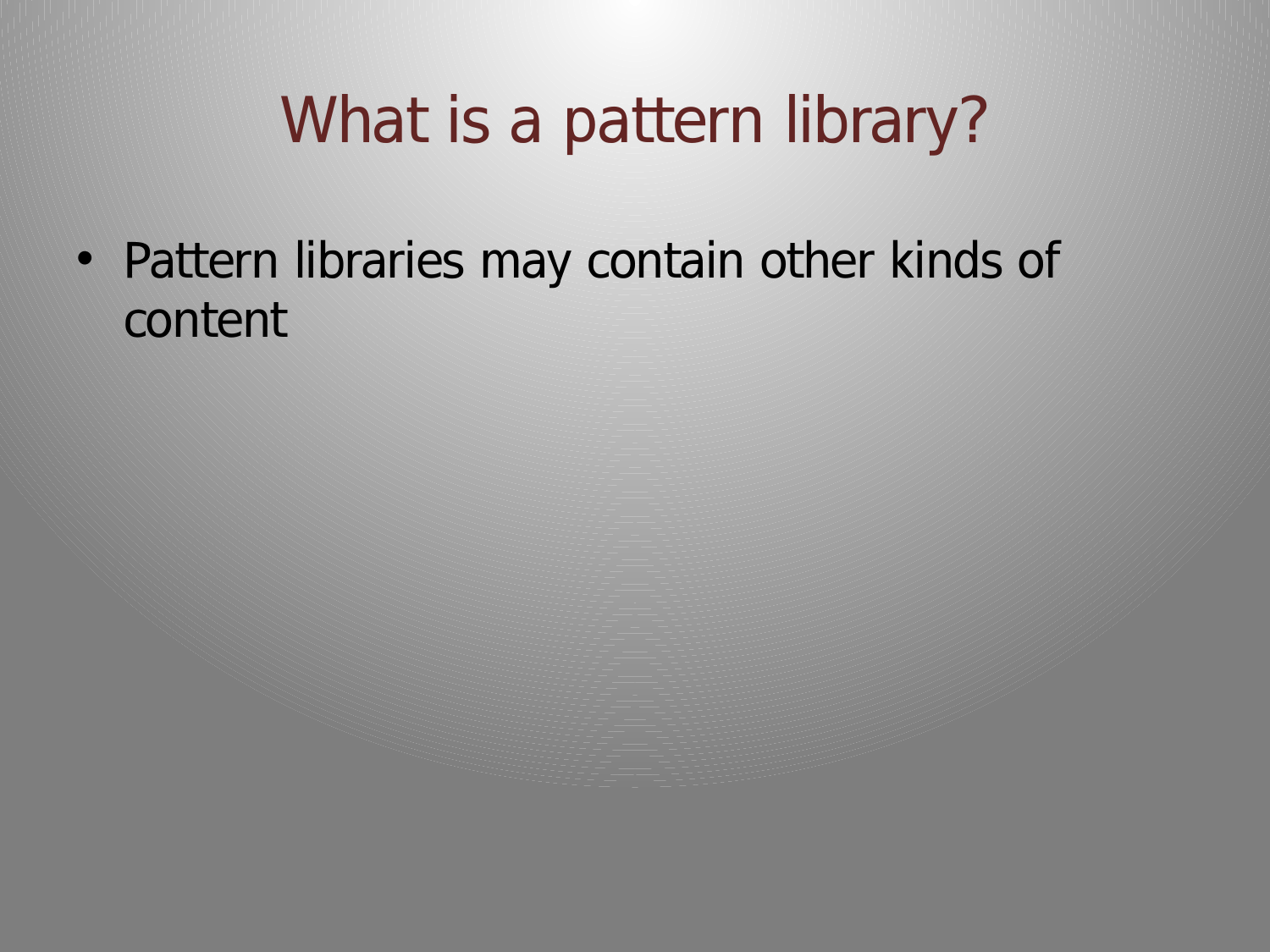

# What is a pattern library?
Pattern libraries may contain other kinds of content